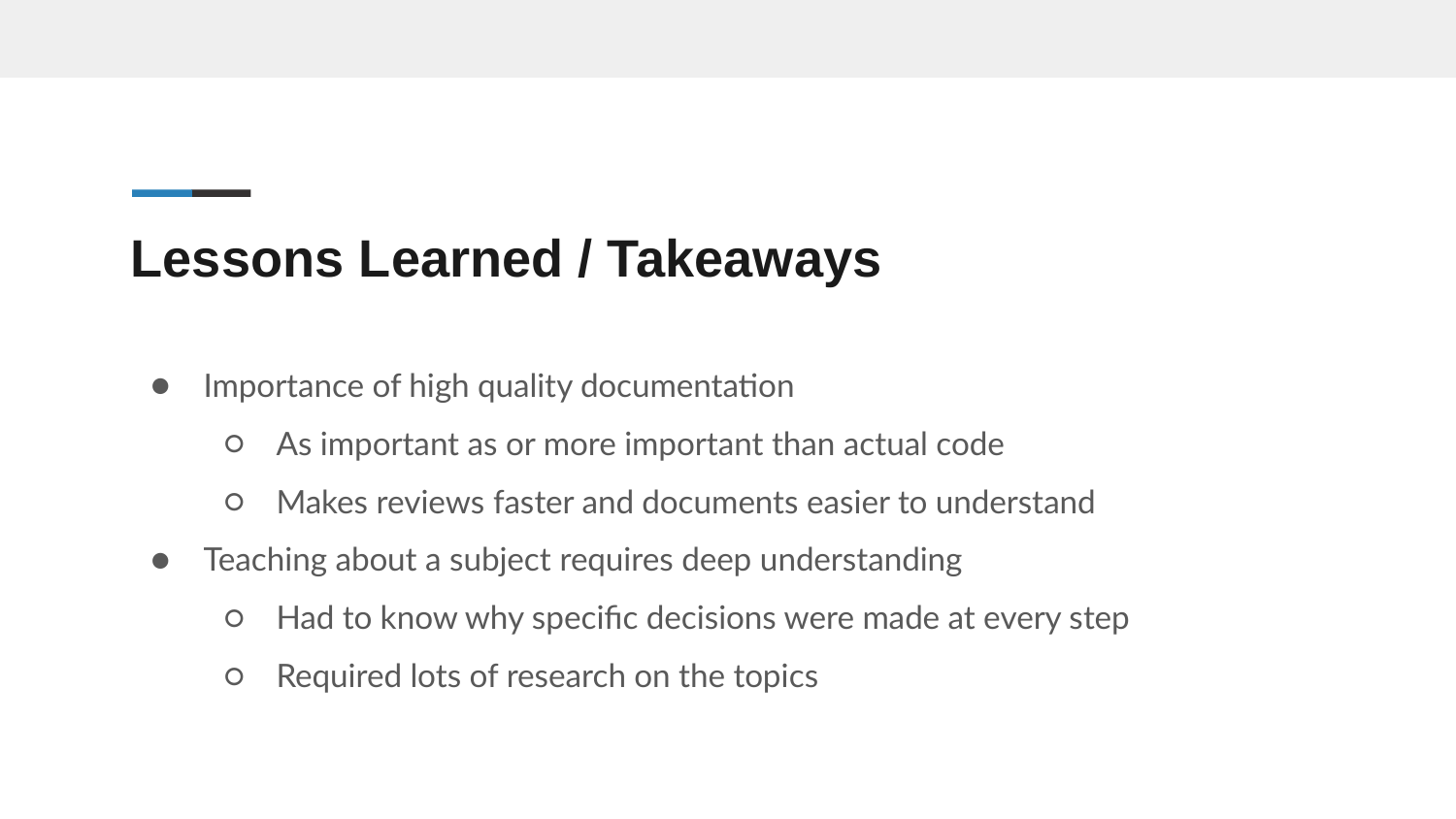

# Lessons Learned / Takeaways
Importance of high quality documentation
As important as or more important than actual code
Makes reviews faster and documents easier to understand
Teaching about a subject requires deep understanding
Had to know why specific decisions were made at every step
Required lots of research on the topics